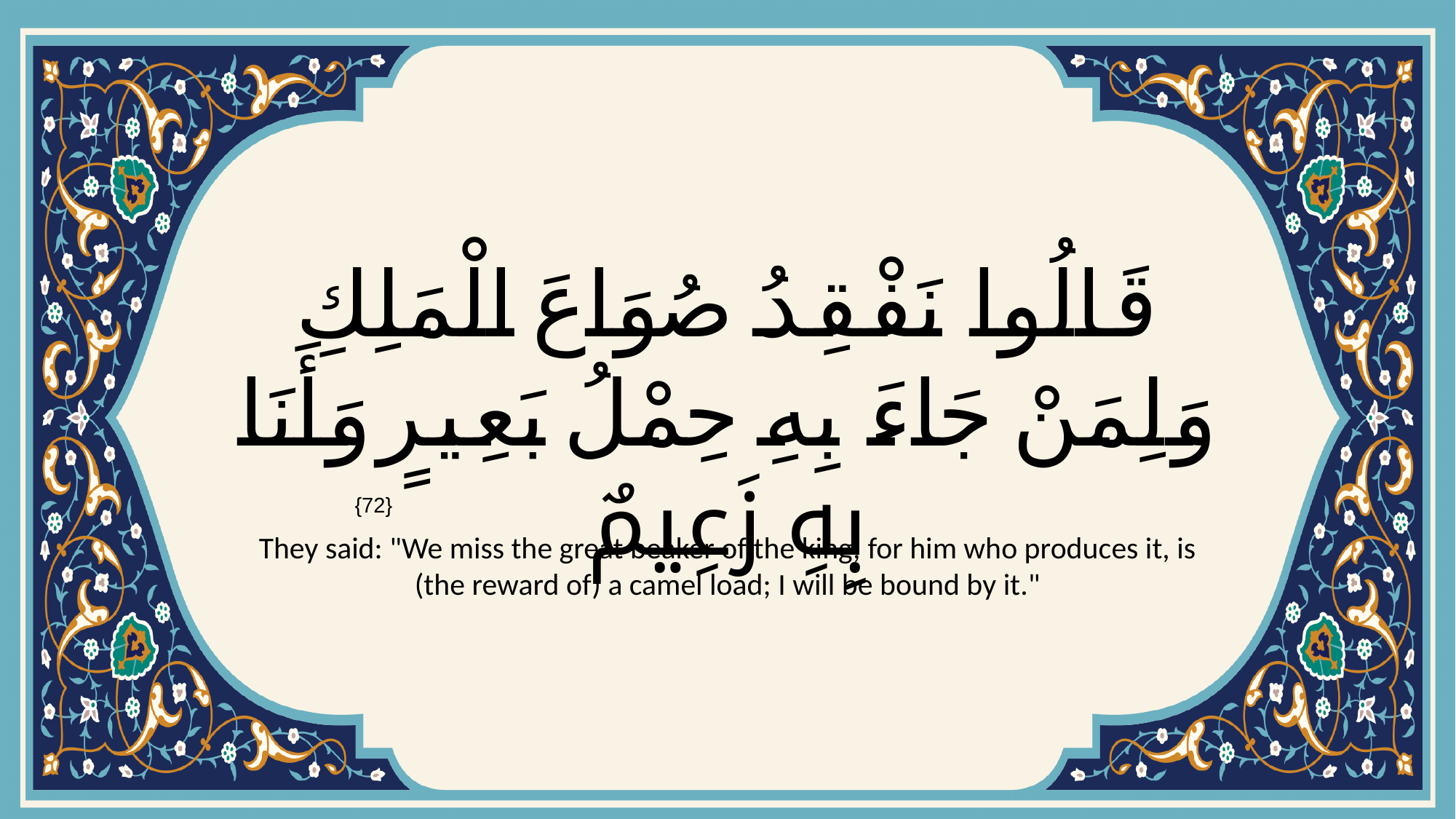

# قَالُوا نَفْقِدُ صُوَاعَ الْمَلِكِ وَلِمَنْ جَاءَ بِهِ حِمْلُ بَعِيرٍ وَأَنَا بِهِ زَعِيمٌ
{72}
They said: "We miss the great beaker of the king; for him who produces it, is (the reward of) a camel load; I will be bound by it."